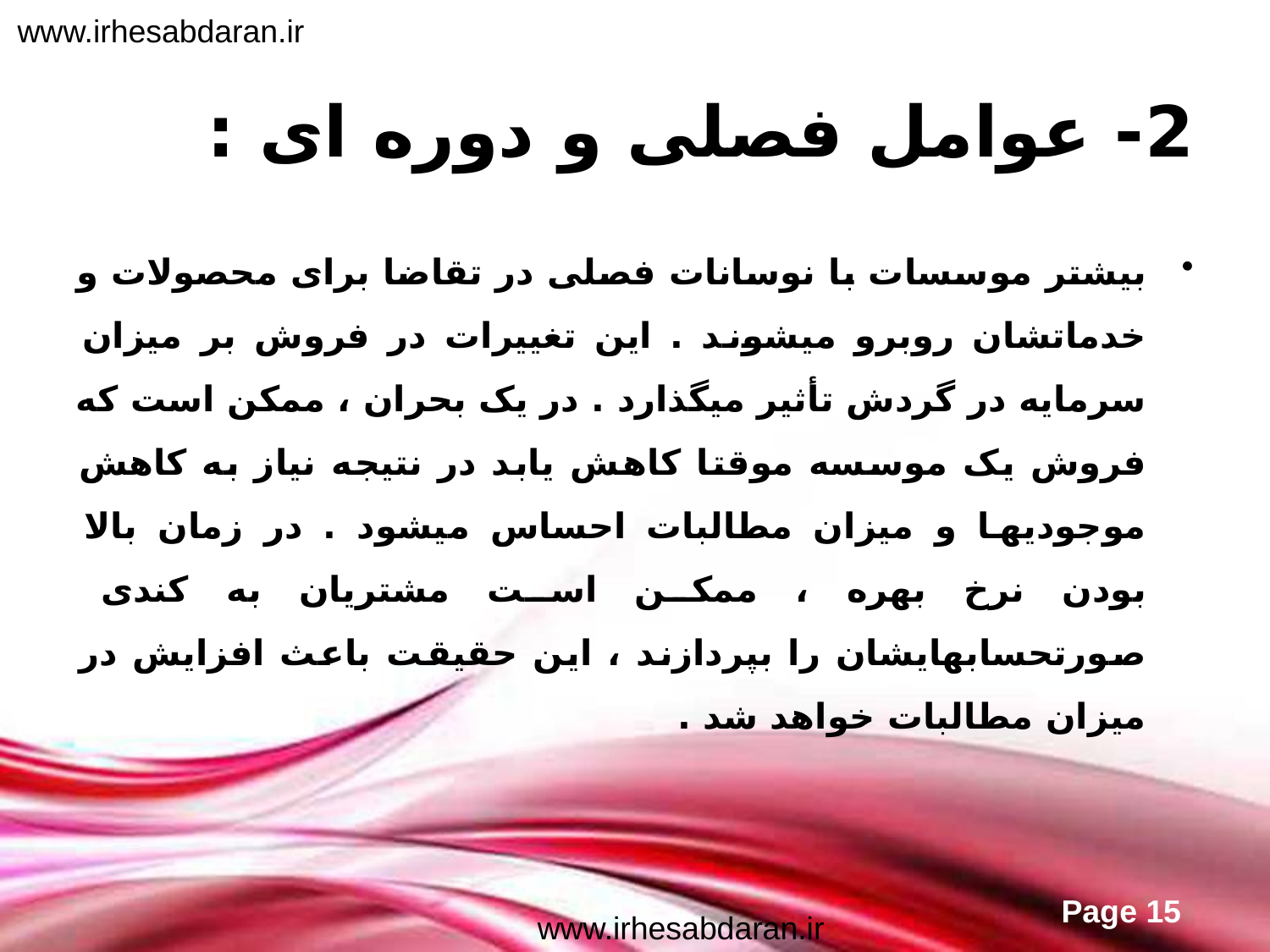

www.irhesabdaran.ir
# 2- عوامل فصلی و دوره ای :
بیشتر موسسات با نوسانات فصلی در تقاضا برای محصولات و خدماتشان روبرو میشوند . این تغییرات در فروش بر میزان سرمایه در گردش تأثیر میگذارد . در یک بحران ، ممکن است که فروش یک موسسه موقتا کاهش یابد در نتیجه نیاز به کاهش موجودیها و میزان مطالبات احساس میشود . در زمان بالا بودن نرخ بهره ، ممکن است مشتریان به کندی صورتحسابهایشان را بپردازند ، این حقیقت باعث افزایش در میزان مطالبات خواهد شد .
www.irhesabdaran.ir